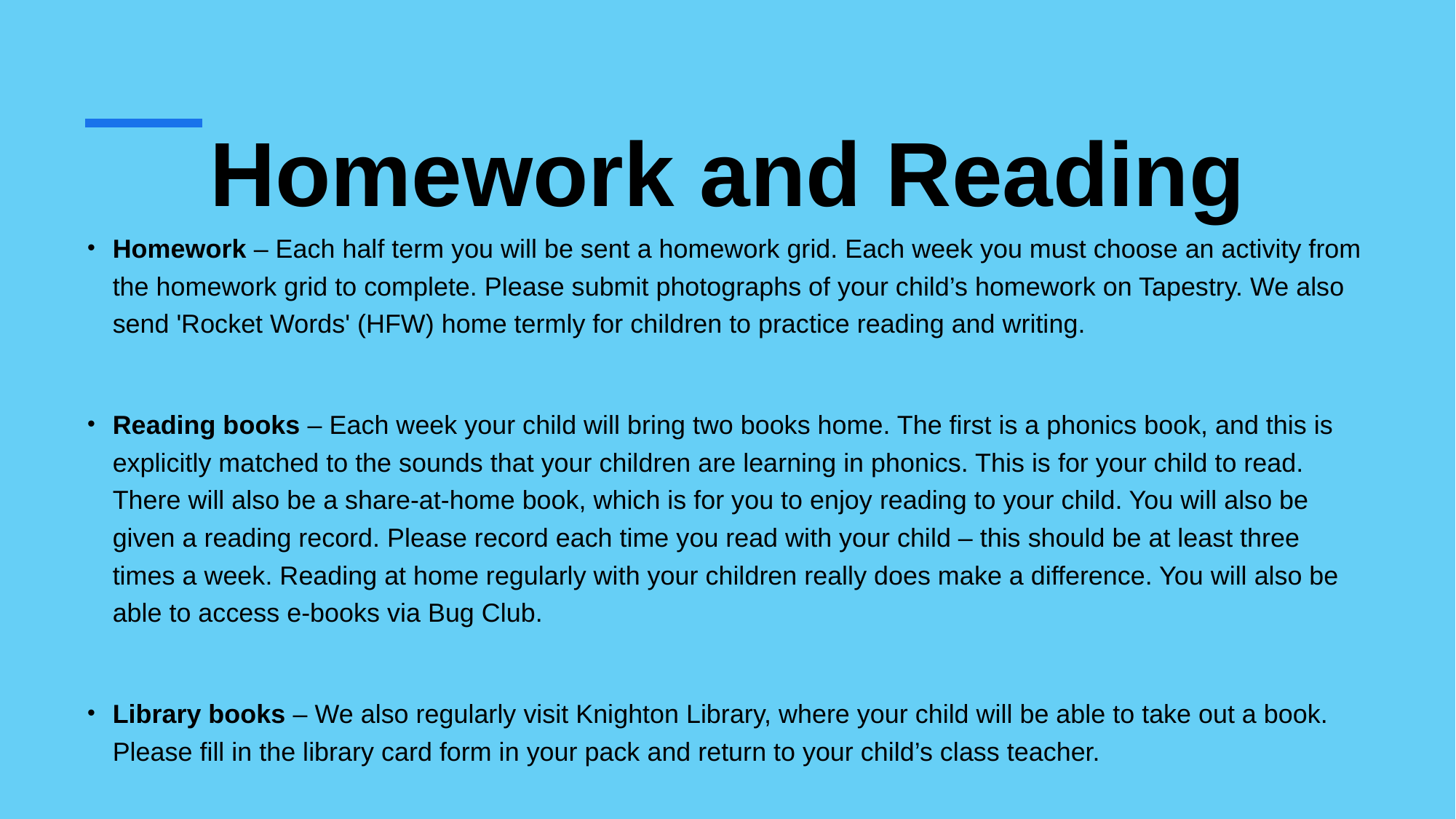

# Homework and Reading
Homework – Each half term you will be sent a homework grid. Each week you must choose an activity from the homework grid to complete. Please submit photographs of your child’s homework on Tapestry. We also send 'Rocket Words' (HFW) home termly for children to practice reading and writing.

Reading books – Each week your child will bring two books home. The first is a phonics book, and this is explicitly matched to the sounds that your children are learning in phonics. This is for your child to read. There will also be a share-at-home book, which is for you to enjoy reading to your child. You will also be given a reading record. Please record each time you read with your child – this should be at least three times a week. Reading at home regularly with your children really does make a difference. You will also be able to access e-books via Bug Club.

Library books – We also regularly visit Knighton Library, where your child will be able to take out a book. Please fill in the library card form in your pack and return to your child’s class teacher.